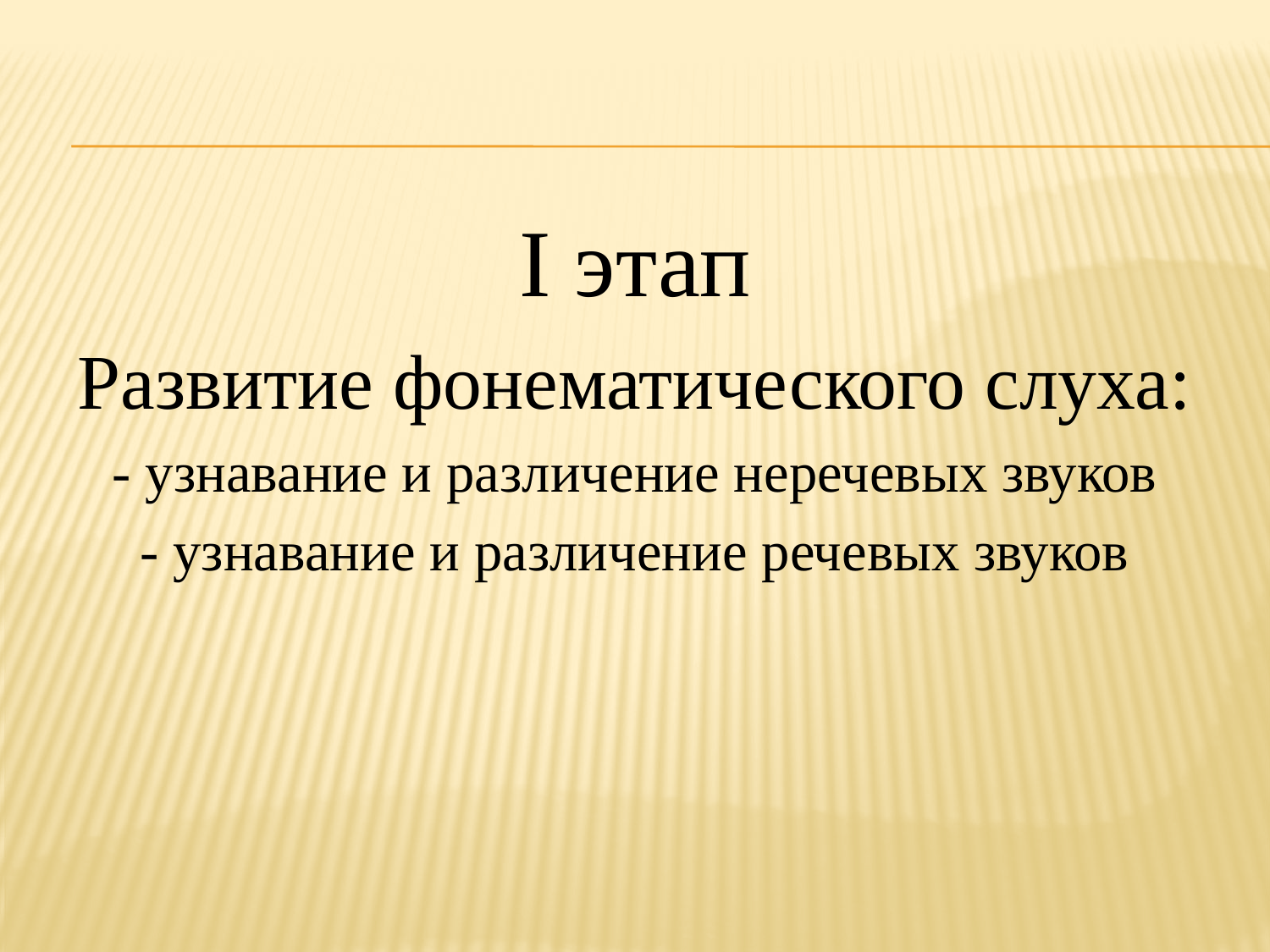

I этап
Развитие фонематического слуха:
- узнавание и различение неречевых звуков
- узнавание и различение речевых звуков